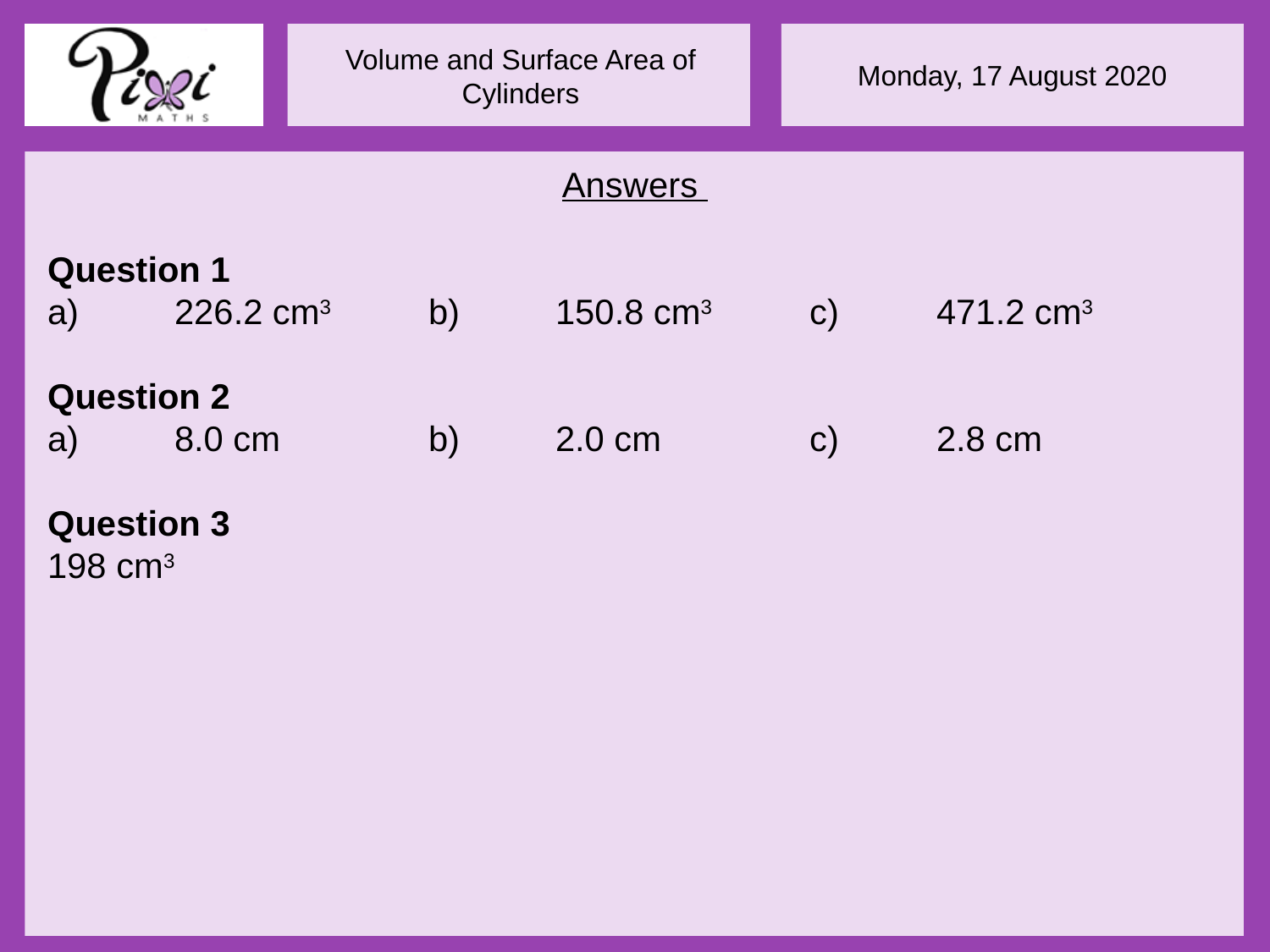

Answers

Question 1
a)	226.2 cm3 	b)	150.8 cm3 	c)	471.2 cm3

Question 2
a)	8.0 cm		b)	2.0 cm		c)	2.8 cm

Question 3
198 cm3